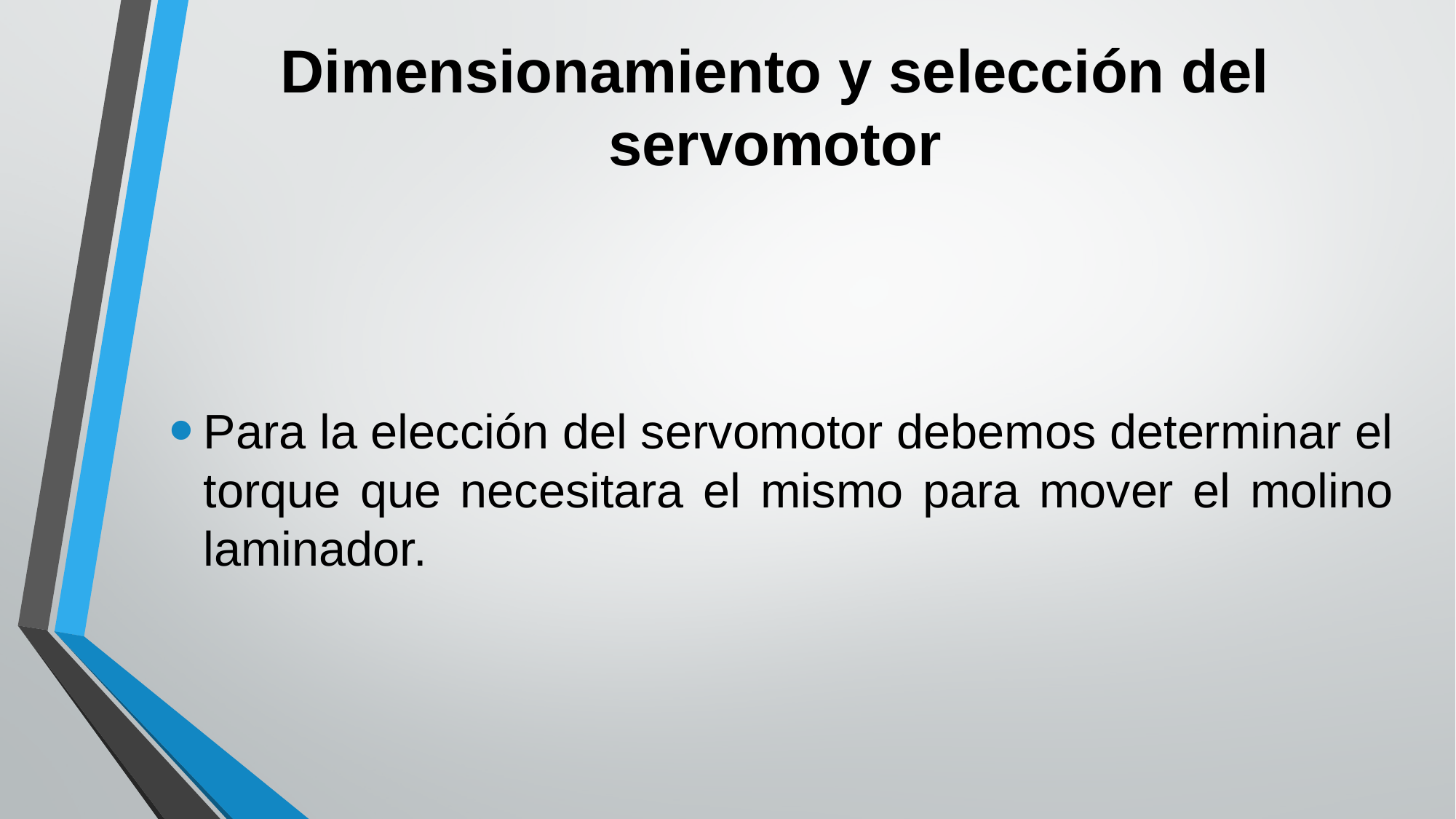

# Dimensionamiento y selección del servomotor
Para la elección del servomotor debemos determinar el torque que necesitara el mismo para mover el molino laminador.